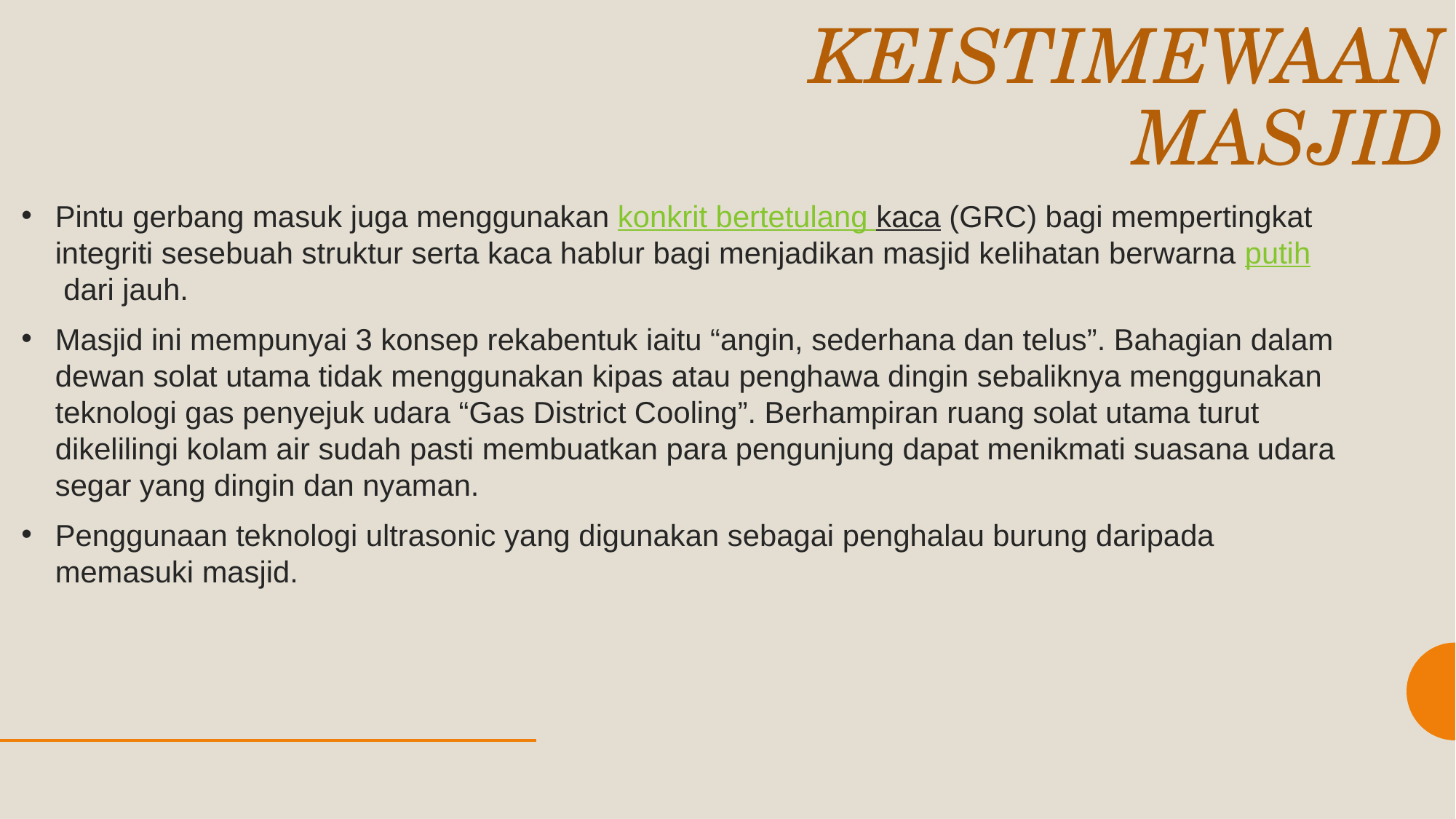

# KEISTIMEWAAN MASJID
Pintu gerbang masuk juga menggunakan konkrit bertetulang kaca (GRC) bagi mempertingkat integriti sesebuah struktur serta kaca hablur bagi menjadikan masjid kelihatan berwarna putih dari jauh.
Masjid ini mempunyai 3 konsep rekabentuk iaitu “angin, sederhana dan telus”. Bahagian dalam dewan solat utama tidak menggunakan kipas atau penghawa dingin sebaliknya menggunakan teknologi gas penyejuk udara “Gas District Cooling”. Berhampiran ruang solat utama turut dikelilingi kolam air sudah pasti membuatkan para pengunjung dapat menikmati suasana udara segar yang dingin dan nyaman.
Penggunaan teknologi ultrasonic yang digunakan sebagai penghalau burung daripada memasuki masjid.